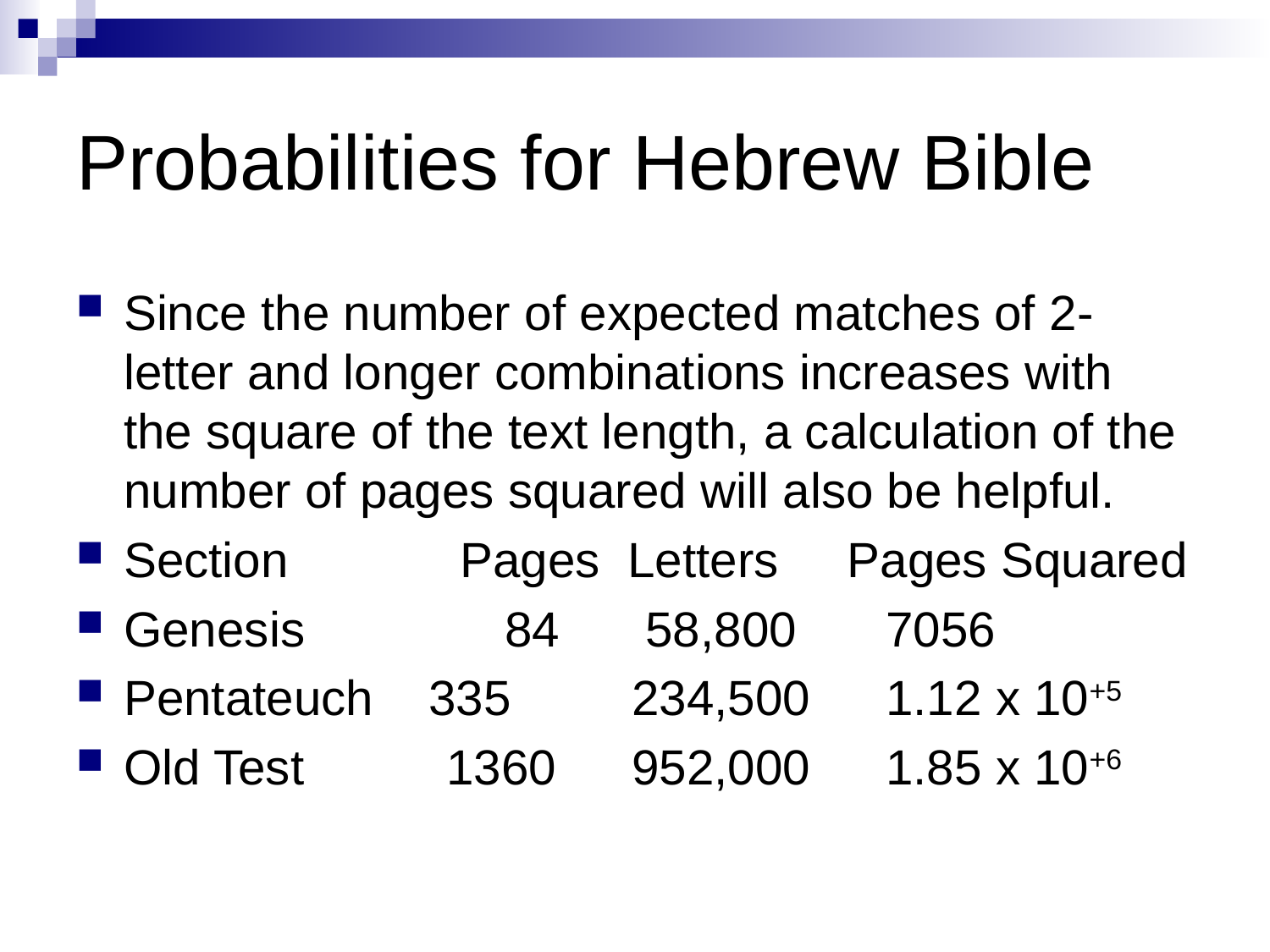

# Probabilities for Hebrew Bible
Since the number of expected matches of 2-letter and longer combinations increases with the square of the text length, a calculation of the number of pages squared will also be helpful.
Section 	      Pages  Letters     Pages Squared
Genesis		84	 58,800	7056
Pentateuch    335	234,500	1.12 x 10+5
Old Test	     1360	952,000	1.85 x 10+6